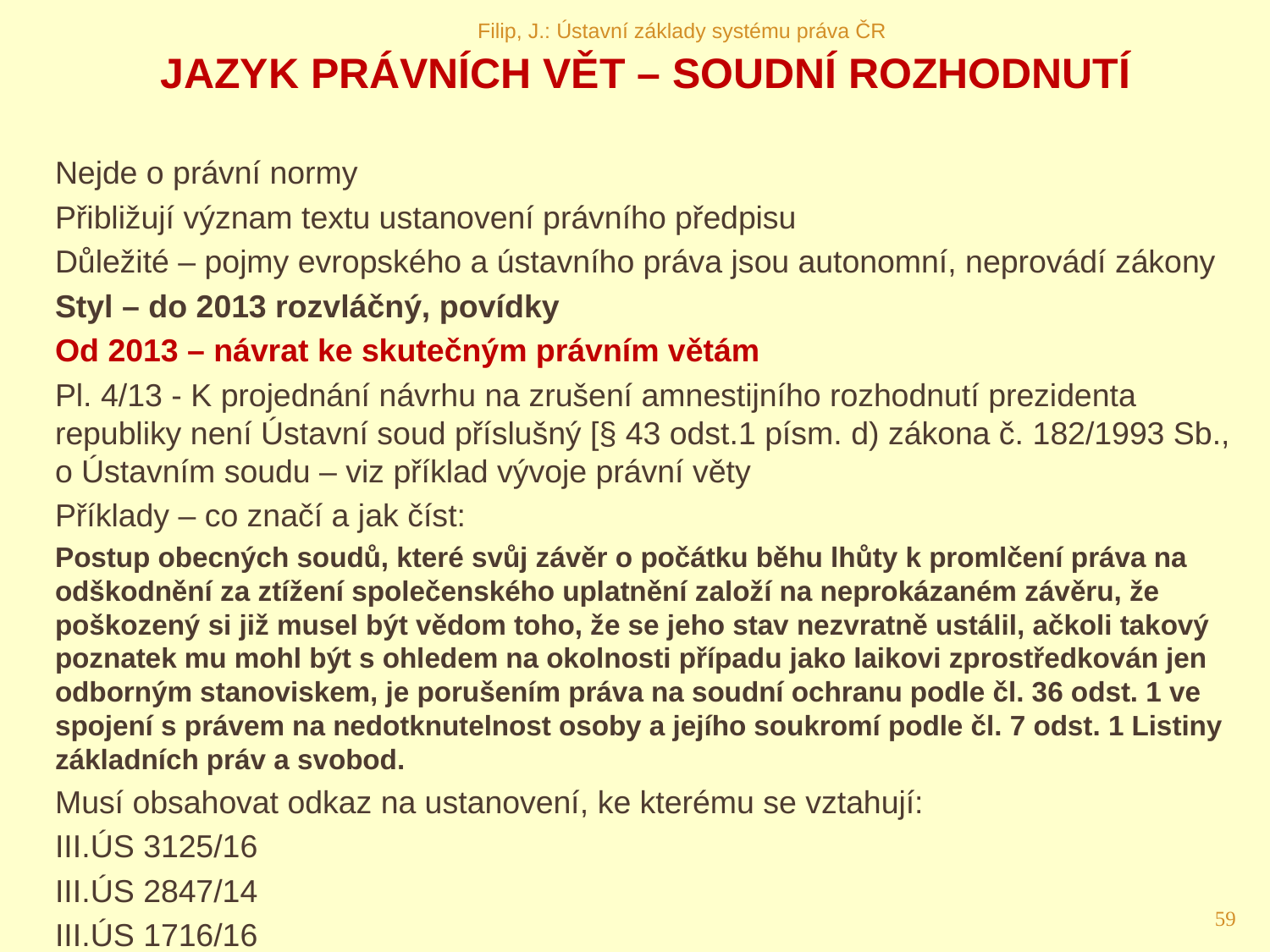

Filip, J.: Ústavní základy systému práva ČR
# Jazyk právních vět – soudní rozhodnutí
Nejde o právní normy
Přibližují význam textu ustanovení právního předpisu
Důležité – pojmy evropského a ústavního práva jsou autonomní, neprovádí zákony
Styl – do 2013 rozvláčný, povídky
Od 2013 – návrat ke skutečným právním větám
Pl. 4/13 - K projednání návrhu na zrušení amnestijního rozhodnutí prezidenta republiky není Ústavní soud příslušný [§ 43 odst.1 písm. d) zákona č. 182/1993 Sb., o Ústavním soudu – viz příklad vývoje právní věty
Příklady – co značí a jak číst:
Postup obecných soudů, které svůj závěr o počátku běhu lhůty k promlčení práva na odškodnění za ztížení společenského uplatnění založí na neprokázaném závěru, že poškozený si již musel být vědom toho, že se jeho stav nezvratně ustálil, ačkoli takový poznatek mu mohl být s ohledem na okolnosti případu jako laikovi zprostředkován jen odborným stanoviskem, je porušením práva na soudní ochranu podle čl. 36 odst. 1 ve spojení s právem na nedotknutelnost osoby a jejího soukromí podle čl. 7 odst. 1 Listiny základních práv a svobod.
Musí obsahovat odkaz na ustanovení, ke kterému se vztahují:
III.ÚS 3125/16
III.ÚS 2847/14
III.ÚS 1716/16
IV. 167/05
Pl. 55/10
59